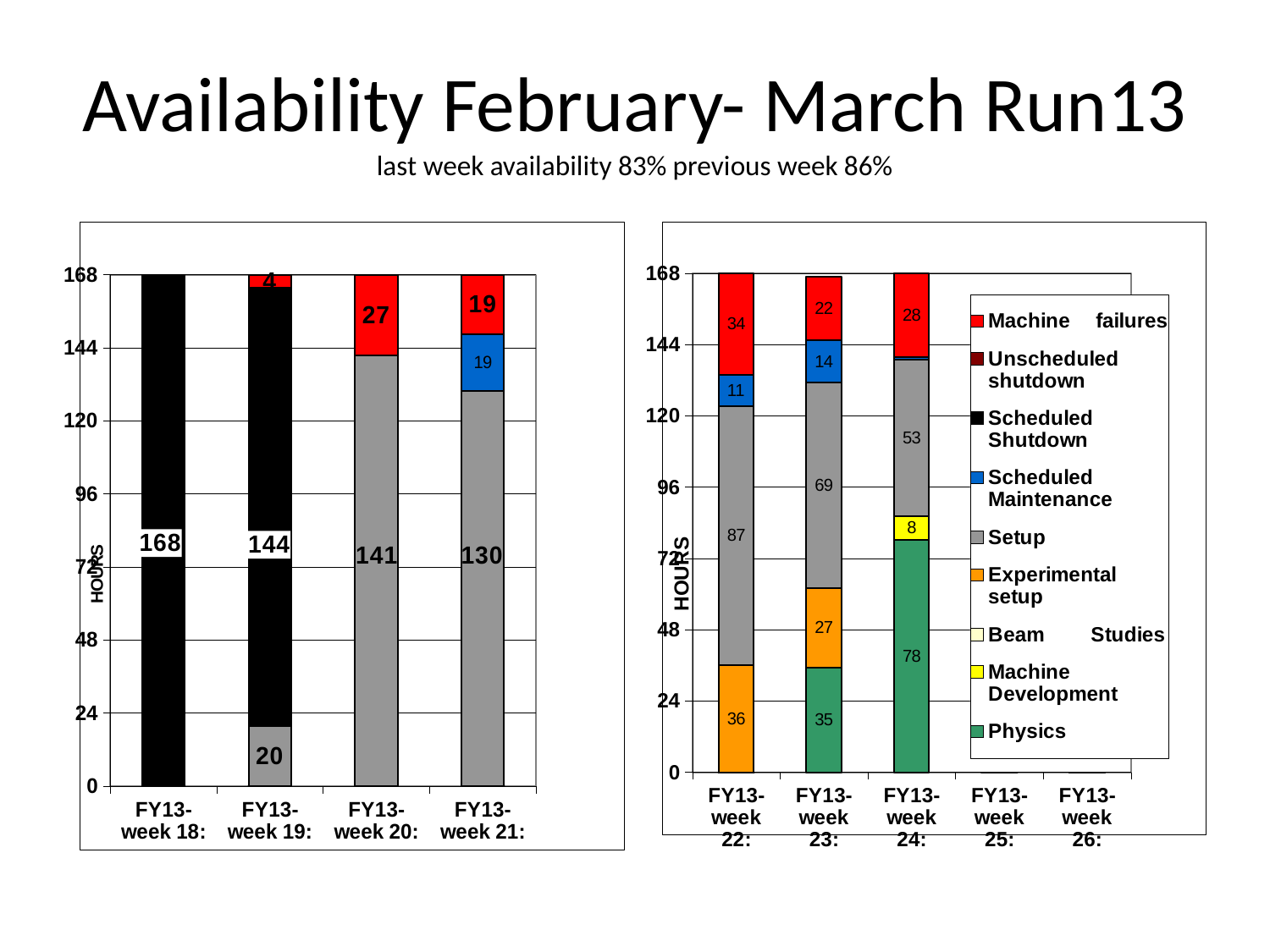

# Availability February- March Run13 last week availability 83% previous week 86%

### Chart

| Category | Physics | Machine Development | Beam Studies | Experimental setup | Setup | Scheduled Maintenance | Scheduled Shutdown | Unscheduled shutdown | Machine failures |
|---|---|---|---|---|---|---|---|---|---|
| FY13-week 18: | 0.0 | 0.0 | 0.0 | 0.0 | 0.0 | 0.0 | 168.0 | 0.0 | 0.0 |
| FY13-week 19: | 0.0 | 0.0 | 0.0 | 0.0 | 19.77 | 0.0 | 144.0 | 0.0 | 4.23 |
| FY13-week 20: | 0.0 | 0.0 | 0.0 | 0.0 | 141.35000000000008 | 0.0 | 0.0 | 0.0 | 26.65000000000001 |
| FY13-week 21: | 0.0 | 0.0 | 0.0 | 0.0 | 129.72 | 18.82 | 0.0 | 0.0 | 19.45999999999999 |

### Chart

| Category | Physics | Machine Development | Beam         Studies | Experimental setup | Setup | Scheduled Maintenance | Scheduled Shutdown | Unscheduled shutdown | Machine     failures |
|---|---|---|---|---|---|---|---|---|---|
| FY13-week 22: | 0.0 | 0.0 | 0.0 | 36.15 | 87.05000000000001 | 10.72 | 0.0 | 0.0 | 34.08 |
| FY13-week 23: | 35.35 | 0.0 | 0.0 | 26.58 | 69.28 | 14.17 | 0.0 | 0.0 | 21.62 |
| FY13-week 24: | 78.25 | 8.05 | 0.0 | 0.0 | 52.6 | 0.92 | 0.0 | 0.0 | 28.18 |
| FY13-week 25: | 0.0 | 0.0 | 0.0 | 0.0 | 0.0 | 0.0 | 0.0 | 0.0 | 0.0 |
| FY13-week 26: | 0.0 | 0.0 | 0.0 | 0.0 | 0.0 | 0.0 | 0.0 | 0.0 | 0.0 |